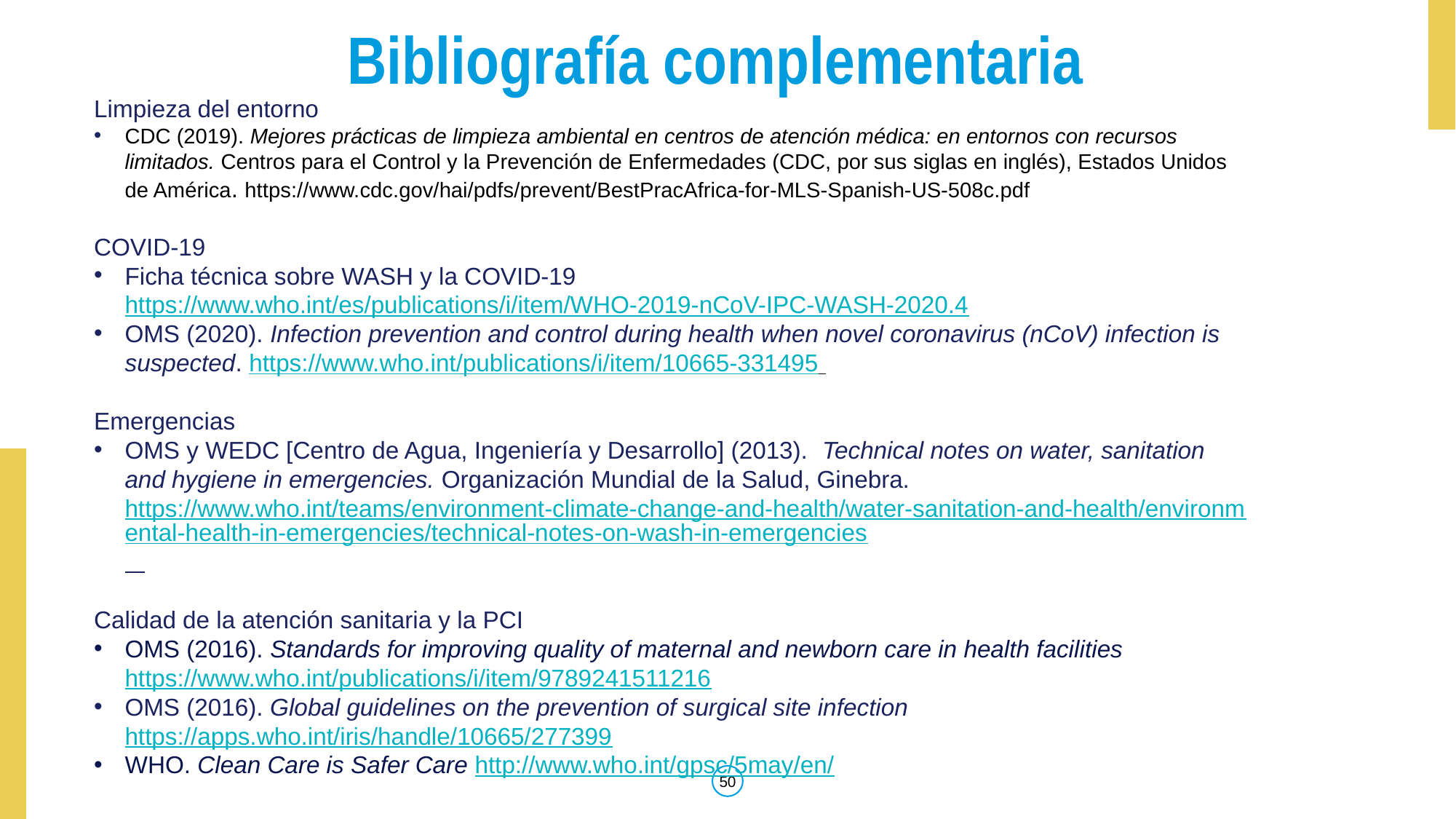

# Bibliografía complementaria

Limpieza del entorno
CDC (2019). Mejores prácticas de limpieza ambiental en centros de atención médica: en entornos con recursos limitados. Centros para el Control y la Prevención de Enfermedades (CDC, por sus siglas en inglés), Estados Unidos de América. https://www.cdc.gov/hai/pdfs/prevent/BestPracAfrica-for-MLS-Spanish-US-508c.pdf

COVID-19
Ficha técnica sobre WASH y la COVID-19 https://www.who.int/es/publications/i/item/WHO-2019-nCoV-IPC-WASH-2020.4
OMS (2020). Infection prevention and control during health when novel coronavirus (nCoV) infection is suspected. https://www.who.int/publications/i/item/10665-331495

Emergencias
OMS y WEDC [Centro de Agua, Ingeniería y Desarrollo] (2013).  Technical notes on water, sanitation and hygiene in emergencies. Organización Mundial de la Salud, Ginebra. https://www.who.int/teams/environment-climate-change-and-health/water-sanitation-and-health/environmental-health-in-emergencies/technical-notes-on-wash-in-emergencies

Calidad de la atención sanitaria y la PCI
OMS (2016). Standards for improving quality of maternal and newborn care in health facilities https://www.who.int/publications/i/item/9789241511216
OMS (2016). Global guidelines on the prevention of surgical site infection https://apps.who.int/iris/handle/10665/277399
WHO. Clean Care is Safer Care http://www.who.int/gpsc/5may/en/

50